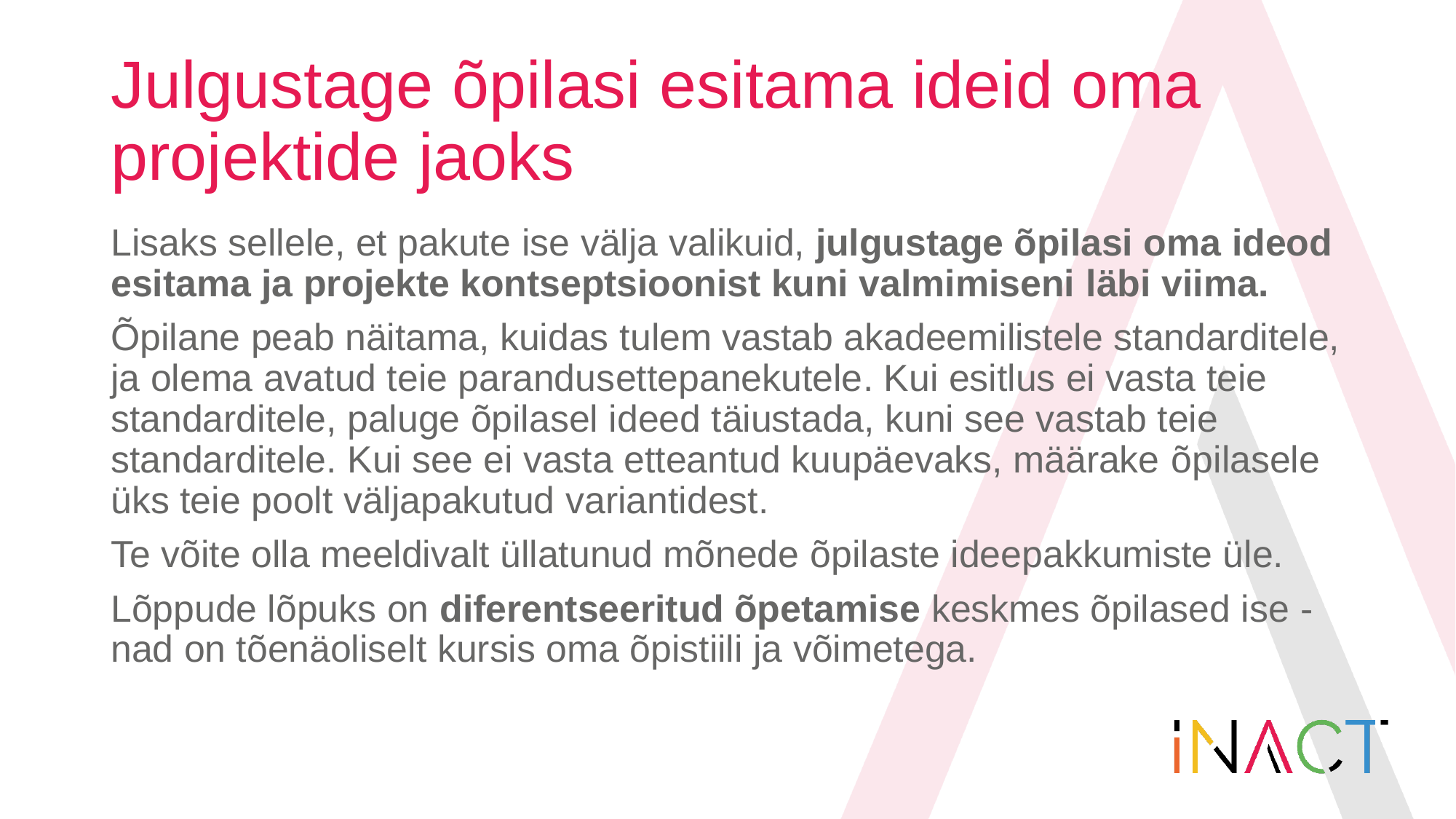

# Julgustage õpilasi esitama ideid oma projektide jaoks
Lisaks sellele, et pakute ise välja valikuid, julgustage õpilasi oma ideod esitama ja projekte kontseptsioonist kuni valmimiseni läbi viima.
Õpilane peab näitama, kuidas tulem vastab akadeemilistele standarditele, ja olema avatud teie parandusettepanekutele. Kui esitlus ei vasta teie standarditele, paluge õpilasel ideed täiustada, kuni see vastab teie standarditele. Kui see ei vasta etteantud kuupäevaks, määrake õpilasele üks teie poolt väljapakutud variantidest.
Te võite olla meeldivalt üllatunud mõnede õpilaste ideepakkumiste üle.
Lõppude lõpuks on diferentseeritud õpetamise keskmes õpilased ise - nad on tõenäoliselt kursis oma õpistiili ja võimetega.